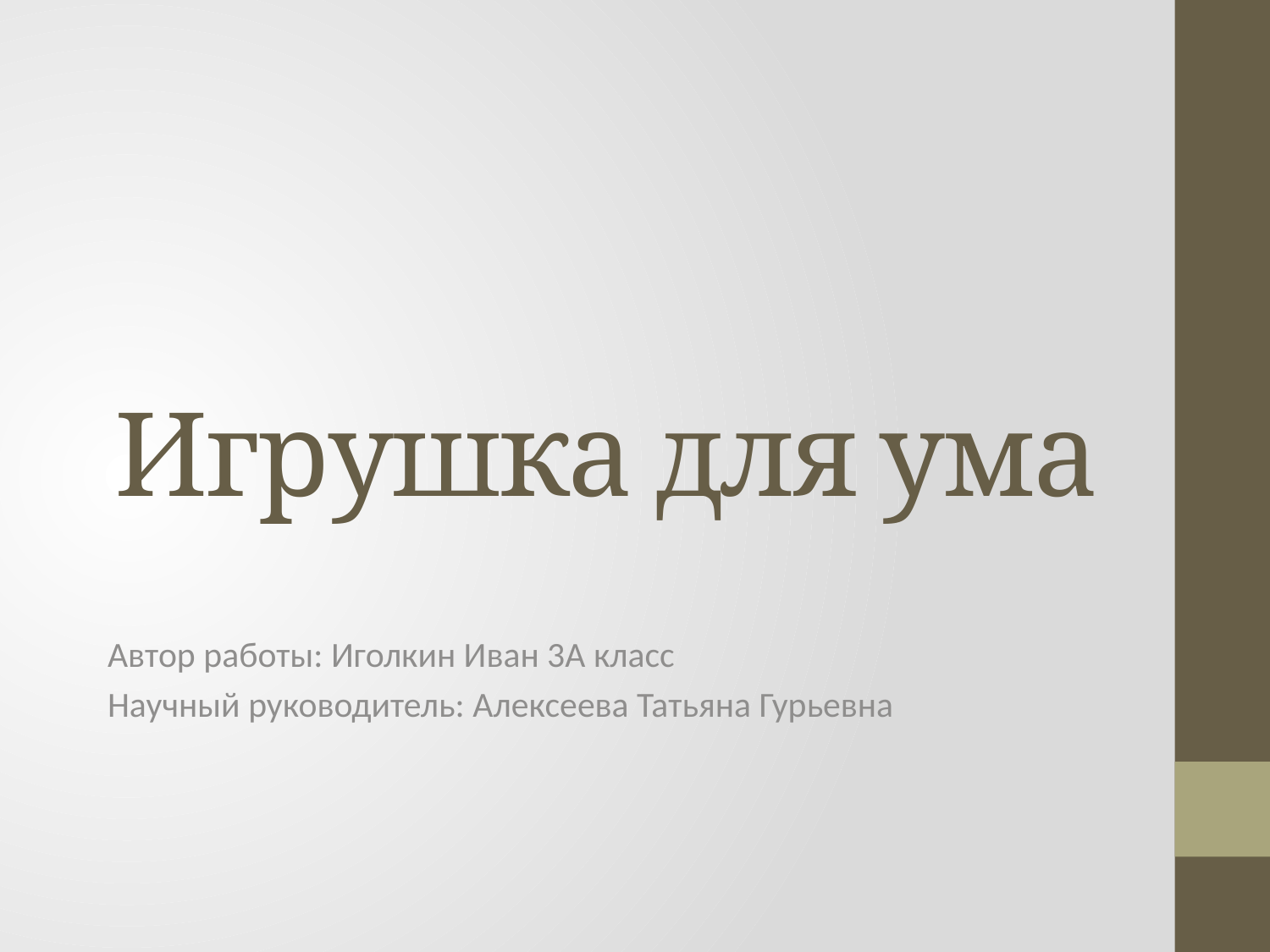

# Игрушка для ума
Автор работы: Иголкин Иван 3А класс
Научный руководитель: Алексеева Татьяна Гурьевна